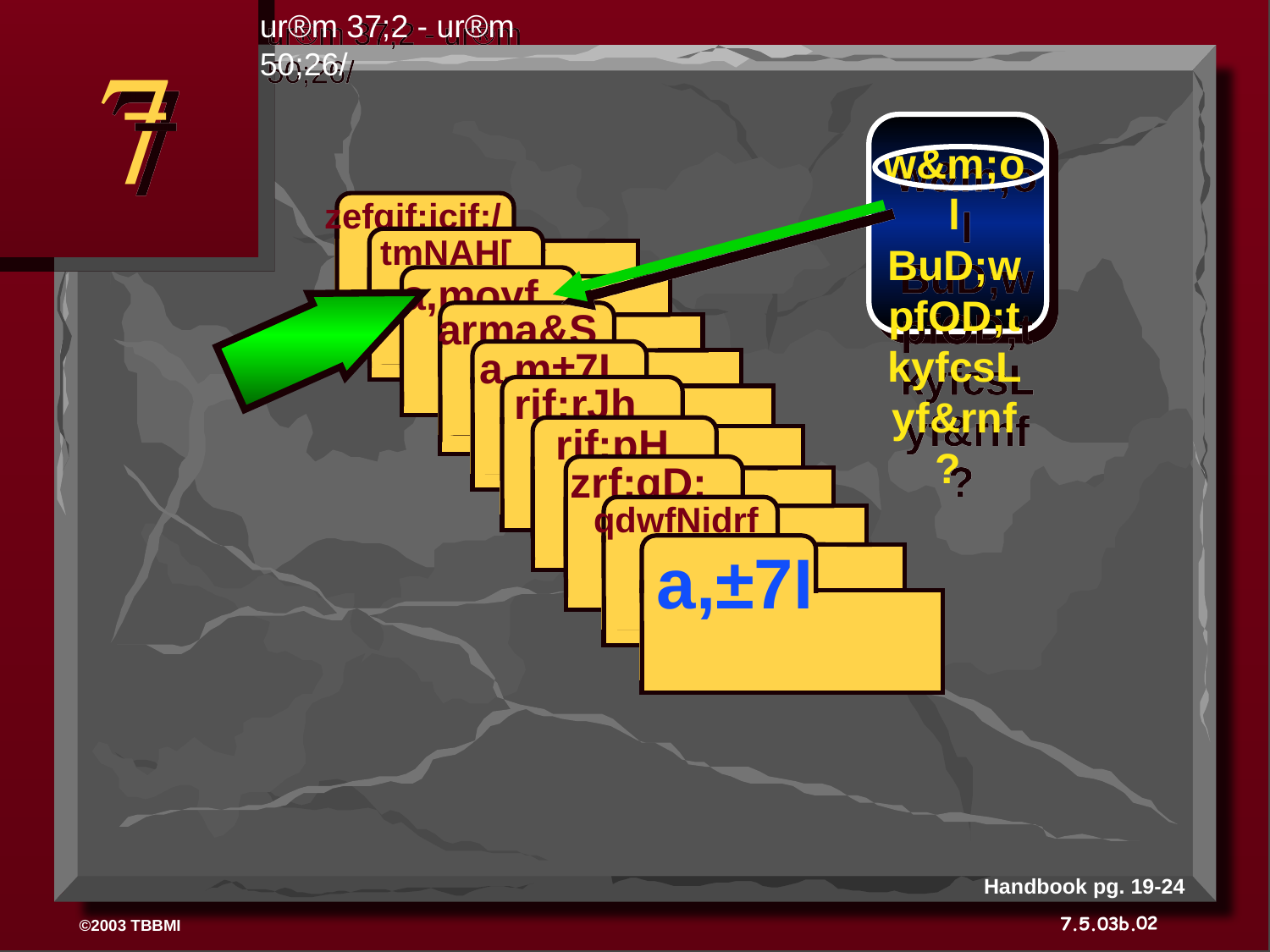

ur®m 37;2 - ur®m 50;26/

7

w&m;ol BuD;wpfOD;tkyfcsLyf&rnf?

zefqif;jcif;/
ABRAHAM

 tmNAH[
ABRAHAM

a,moyf
ABRAHAM

 arma&S

 a,m±7I

 rif;rJh

 rif;pH

 zrf;qD;

 qdwfNidrf

 a,±7I

Handbook pg. 19-24

02